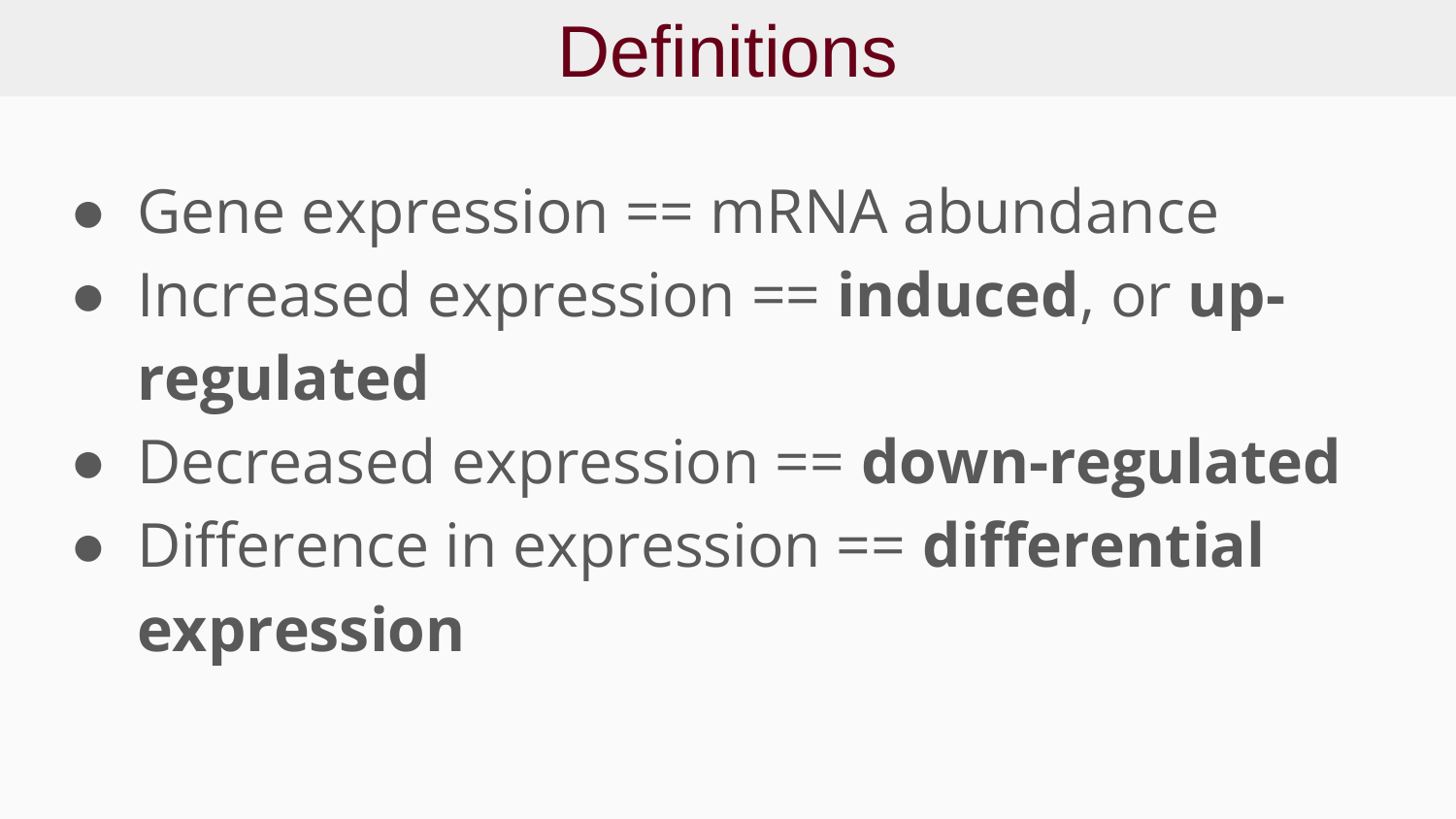

# Definitions
Gene expression == mRNA abundance
Increased expression == induced, or up-regulated
Decreased expression == down-regulated
Difference in expression == differential expression